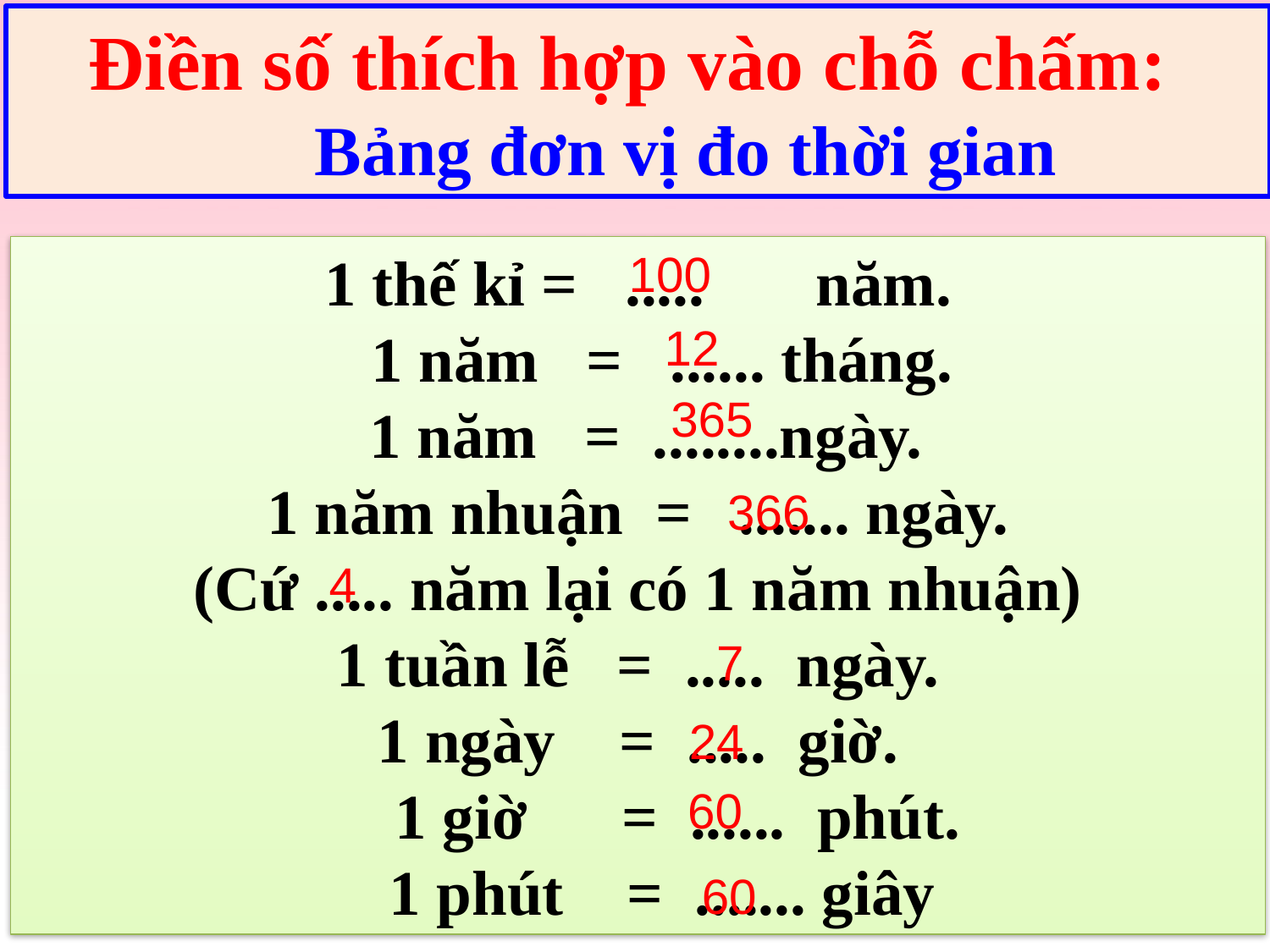

Điền số thích hợp vào chỗ chấm:
        Bảng đơn vị đo thời gian
100
1 thế kỉ =   .....       năm.
   1 năm   =   ...... tháng.
 1 năm   =  ........ngày.
1 năm nhuận  =   ....... ngày.
(Cứ ..... năm lại có 1 năm nhuận)
1 tuần lễ   =  .....  ngày.
1 ngày    =  .....  giờ.
     1 giờ      =  ......  phút.
   1 phút    =  ....... giây
100
12
12
365
365
366
366
4
4
7
7
24
24
60
60
60
 60